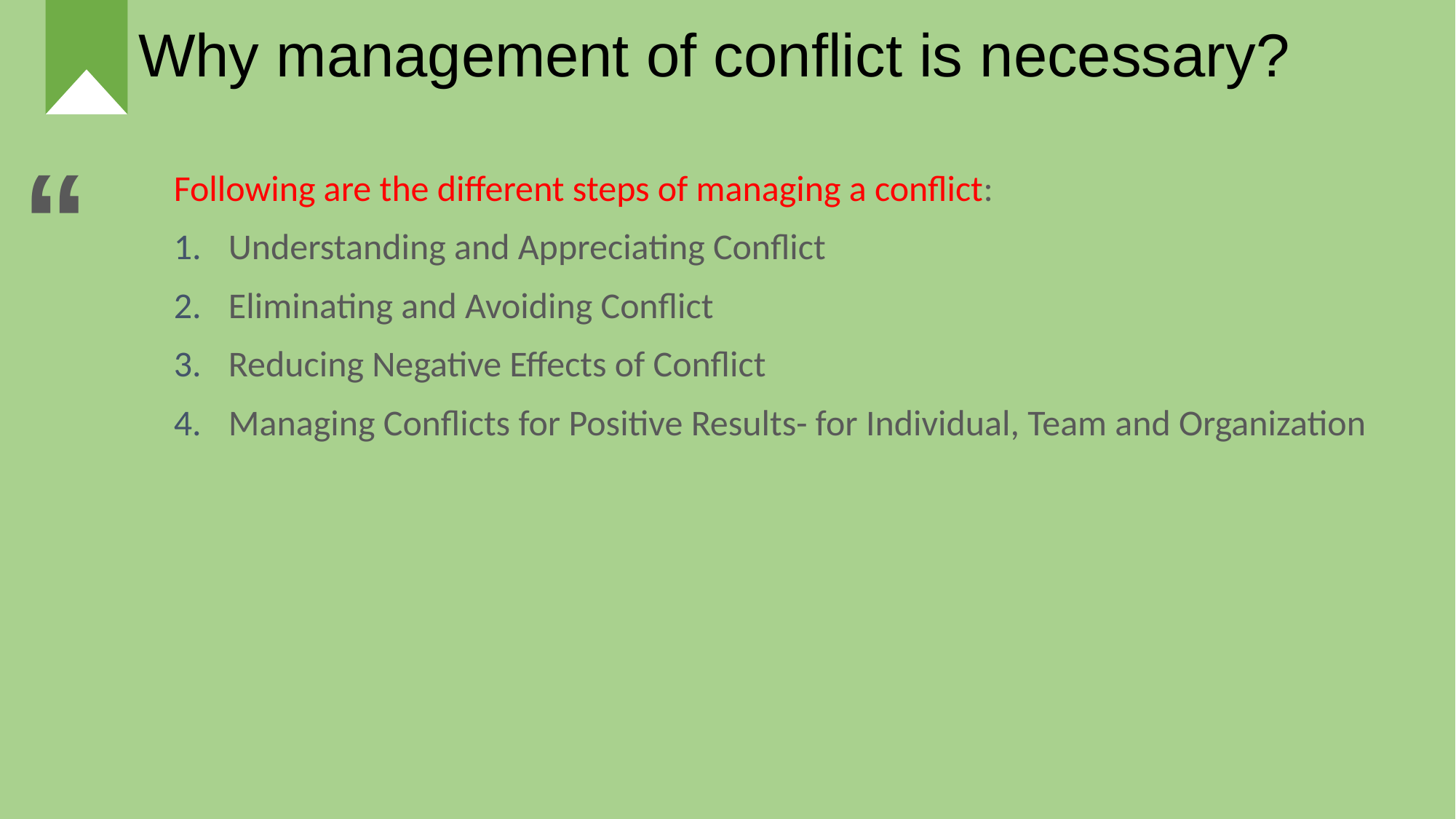

Why management of conflict is necessary?
“
Following are the different steps of managing a conflict:
Understanding and Appreciating Conflict
Eliminating and Avoiding Conflict
Reducing Negative Effects of Conflict
Managing Conflicts for Positive Results- for Individual, Team and Organization